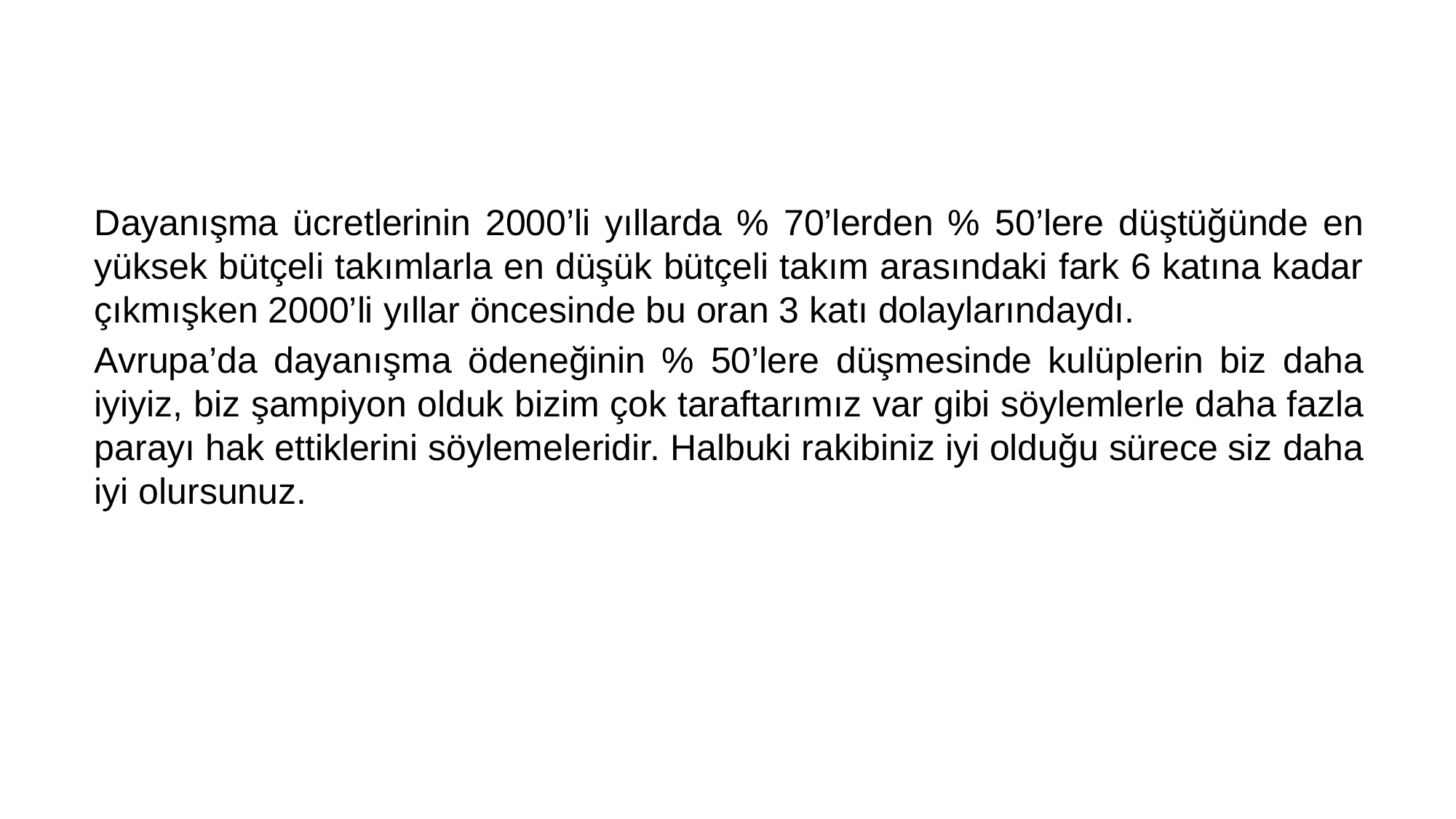

Dayanışma ücretlerinin 2000’li yıllarda % 70’lerden % 50’lere düştüğünde en yüksek bütçeli takımlarla en düşük bütçeli takım arasındaki fark 6 katına kadar çıkmışken 2000’li yıllar öncesinde bu oran 3 katı dolaylarındaydı.
Avrupa’da dayanışma ödeneğinin % 50’lere düşmesinde kulüplerin biz daha iyiyiz, biz şampiyon olduk bizim çok taraftarımız var gibi söylemlerle daha fazla parayı hak ettiklerini söylemeleridir. Halbuki rakibiniz iyi olduğu sürece siz daha iyi olursunuz.